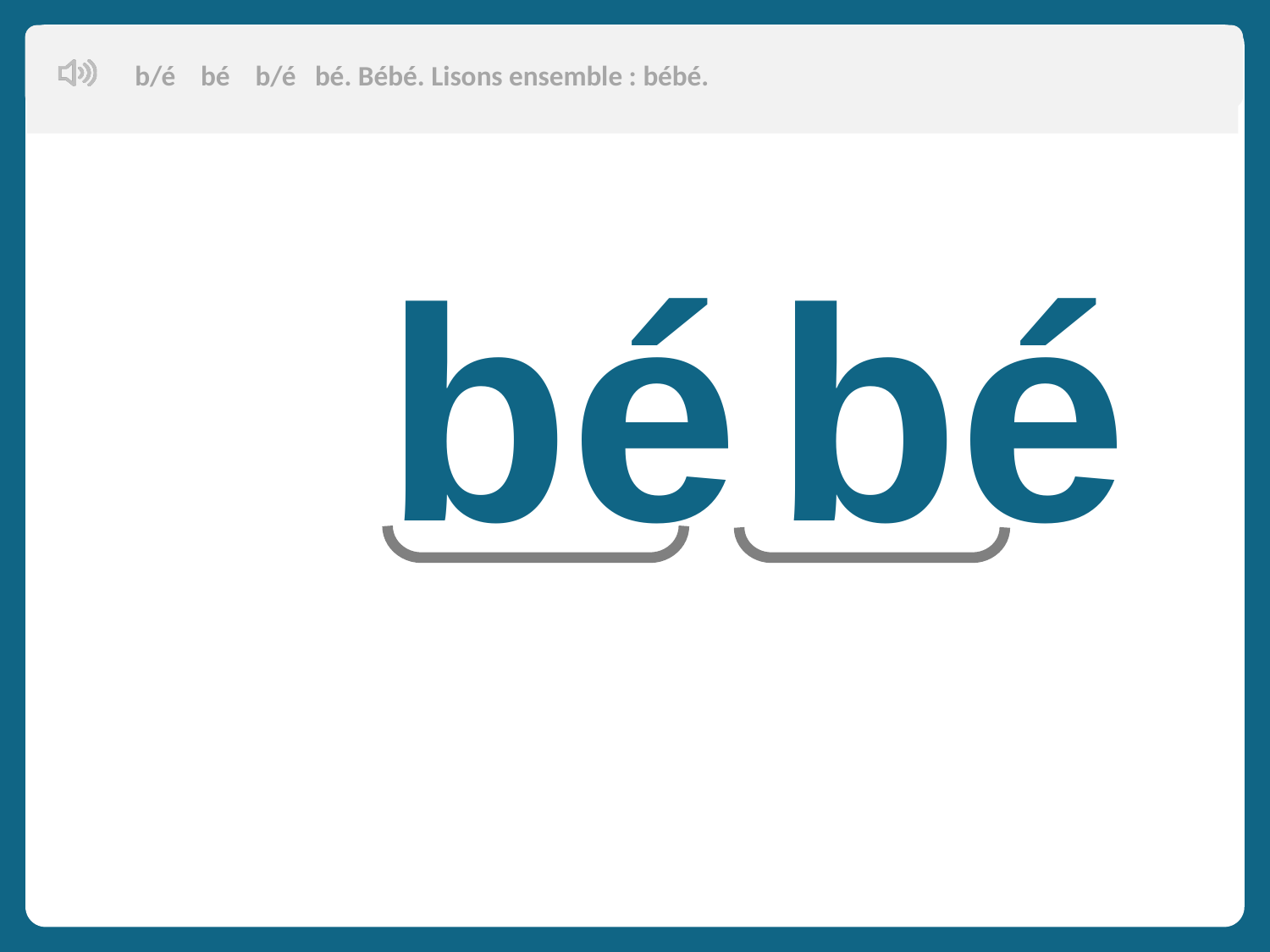

b/é    bé    b/é   bé. Bébé. Lisons ensemble : bébé.

bé bé